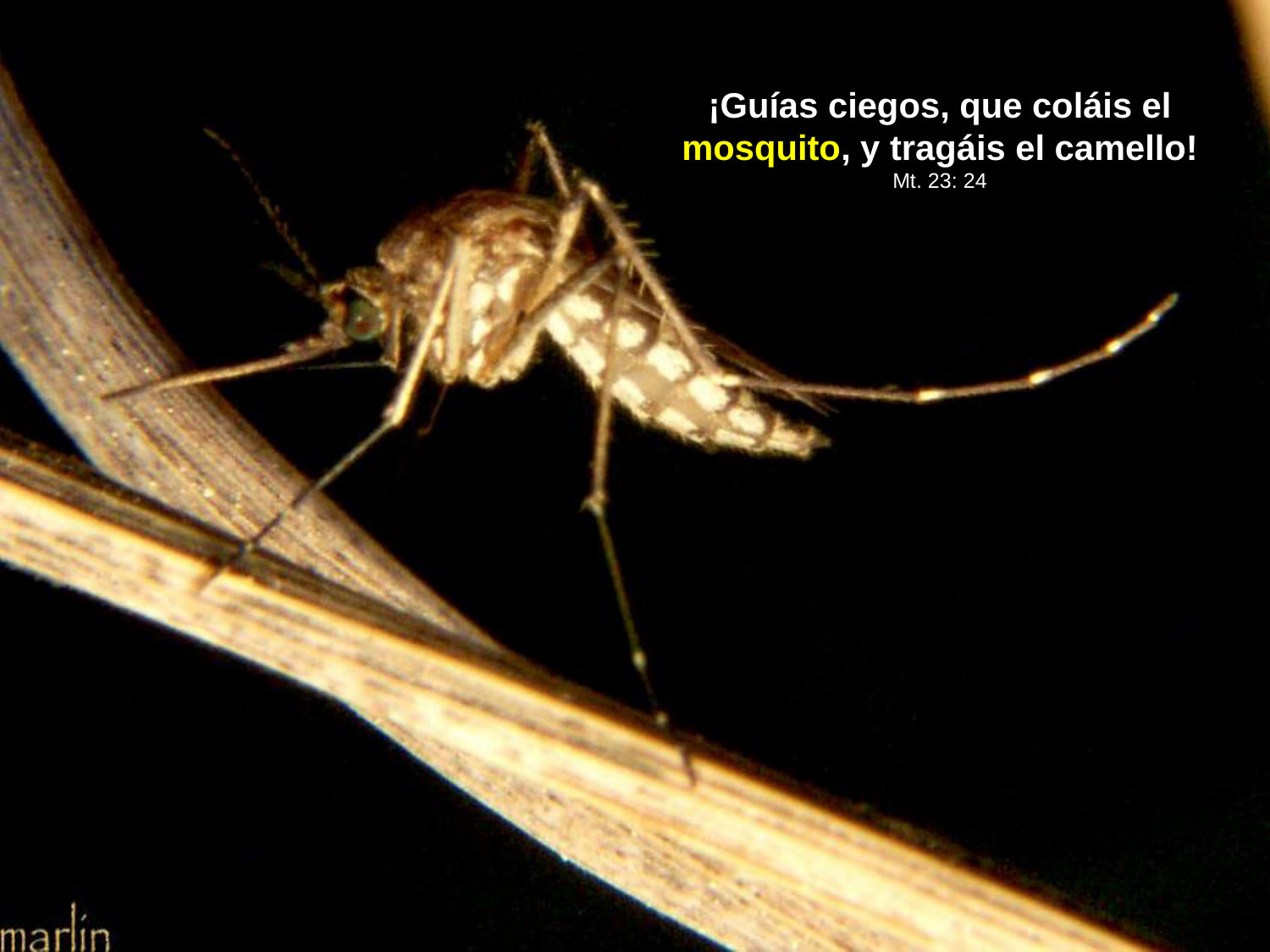

¡Guías ciegos, que coláis el mosquito, y tragáis el camello!
Mt. 23: 24